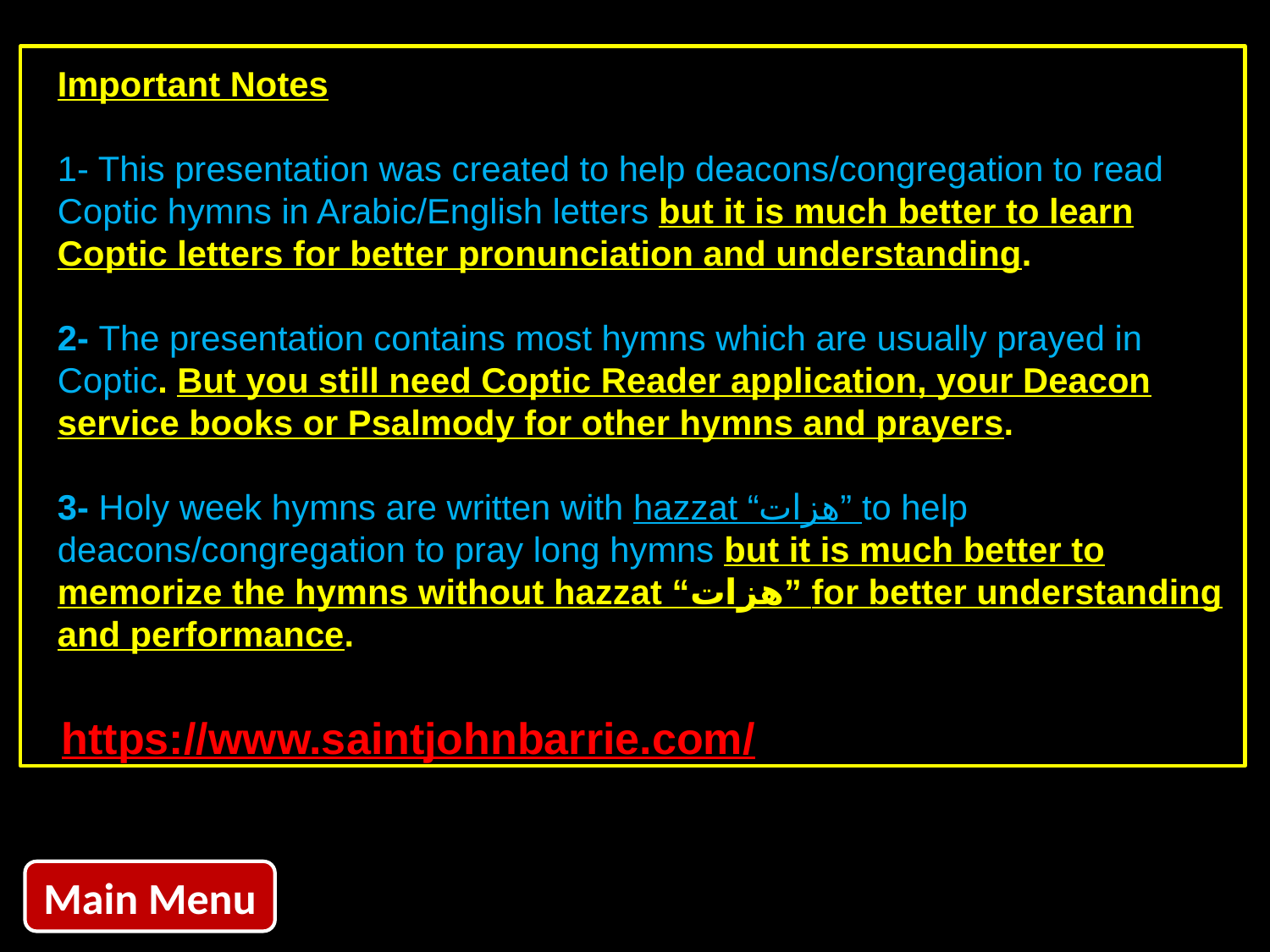

Important Notes

1- This presentation was created to help deacons/congregation to read Coptic hymns in Arabic/English letters but it is much better to learn Coptic letters for better pronunciation and understanding.

2- The presentation contains most hymns which are usually prayed in Coptic. But you still need Coptic Reader application, your Deacon service books or Psalmody for other hymns and prayers.

3- Holy week hymns are written with hazzat “هزات” to help deacons/congregation to pray long hymns but it is much better to memorize the hymns without hazzat “هزات” for better understanding and performance.
https://www.saintjohnbarrie.com/
Main Menu